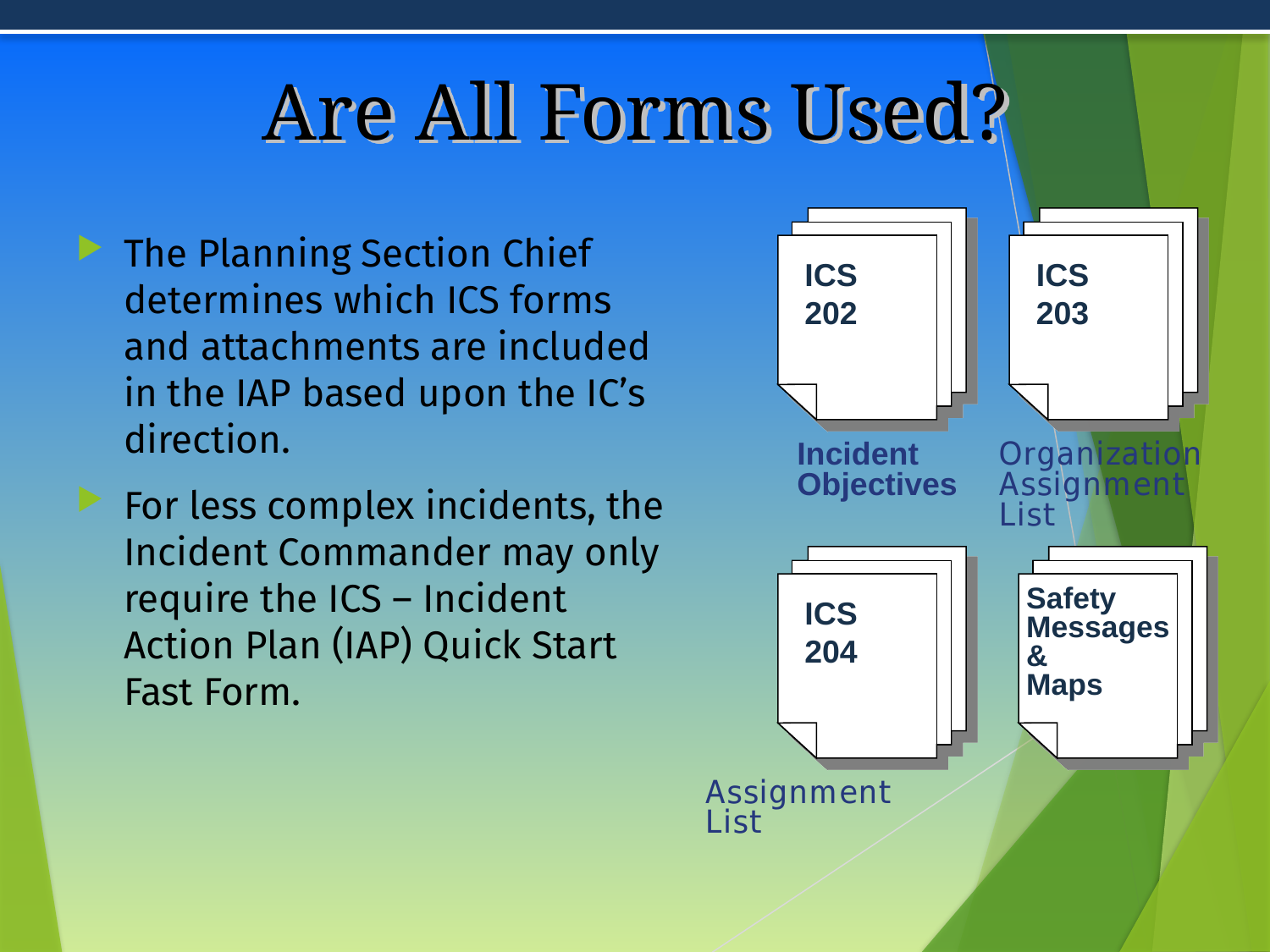

# Are All Forms Used?
ICS 202
ICS 203
Incident Objectives
Organization Assignment List
ICS 204

Safety
Messages
&
Maps

Assignment
List
The Planning Section Chief determines which ICS forms and attachments are included in the IAP based upon the IC’s direction.
For less complex incidents, the Incident Commander may only require the ICS – Incident Action Plan (IAP) Quick Start Fast Form.